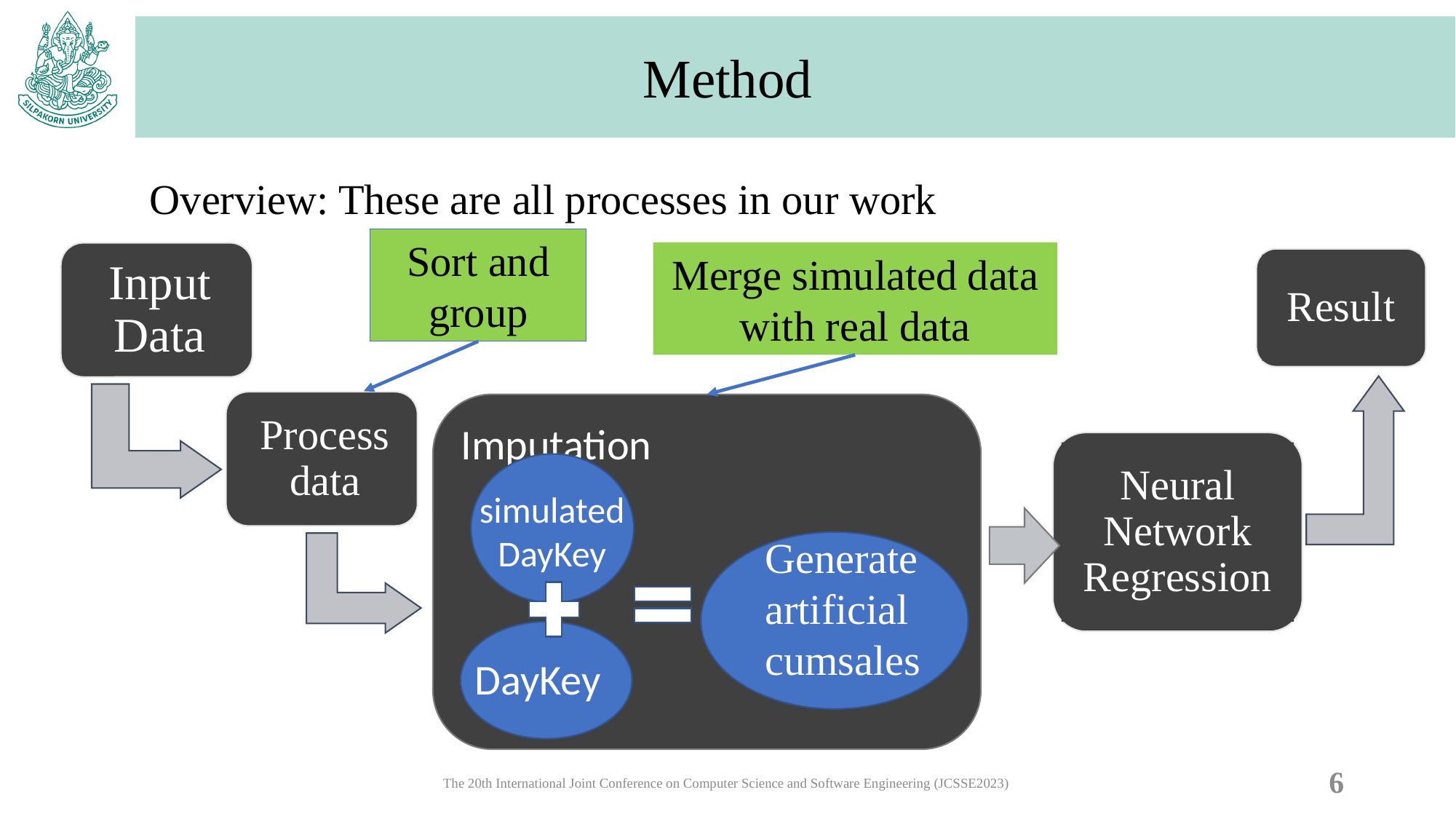

# Method
Overview: These are all processes in our work
Sort and group
Input Data
Process data
Merge simulated data with real data

Result

Imputation

Neural Network Regression

simulated DayKey

Generate artificial cumsales

DayKey
6
The 20th International Joint Conference on Computer Science and Software Engineering (JCSSE2023)